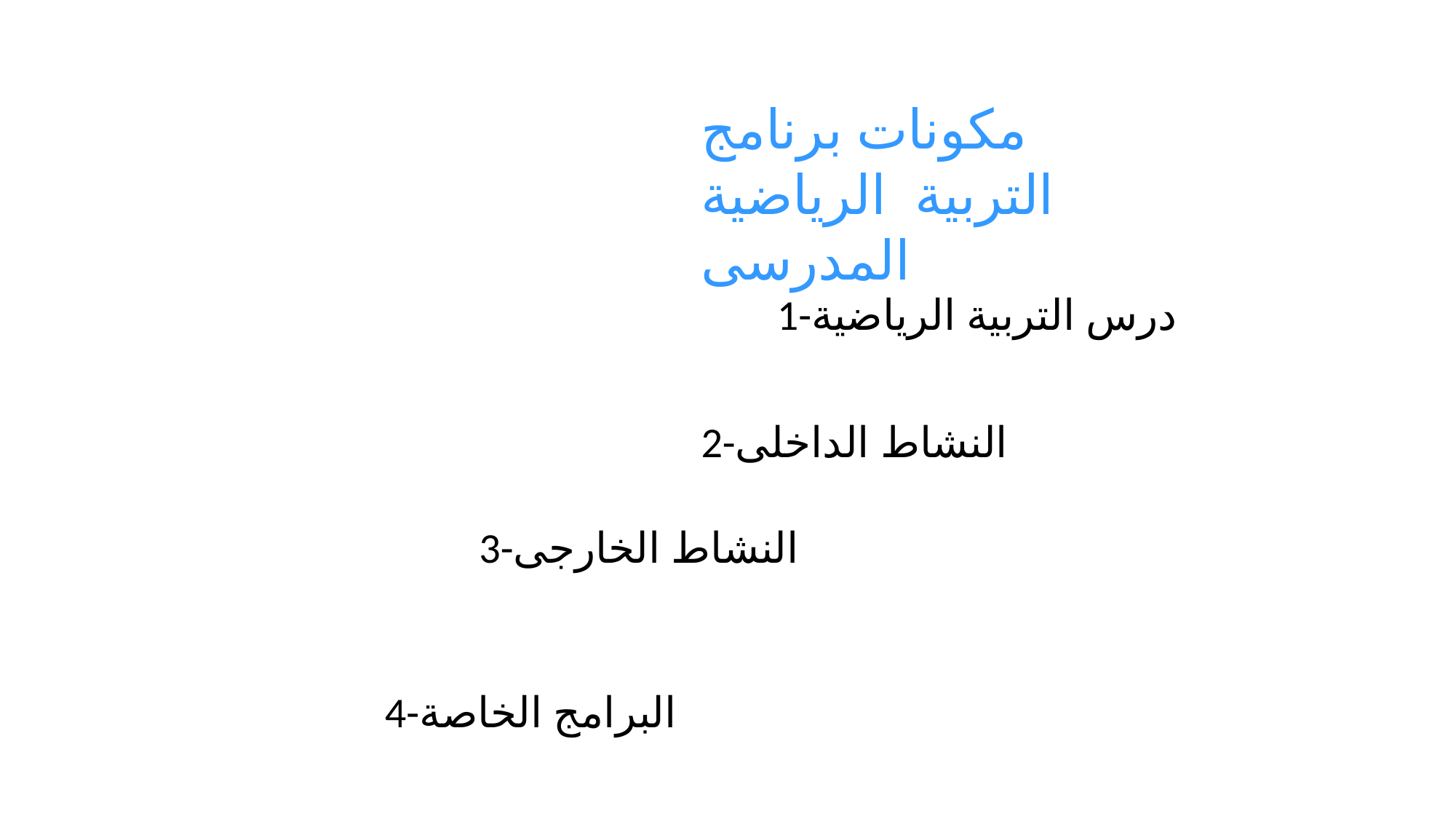

مكونات برنامج التربية  الرياضية المدرسى
1-درس التربية الرياضية
2-النشاط الداخلى
3-النشاط الخارجى
4-البرامج الخاصة